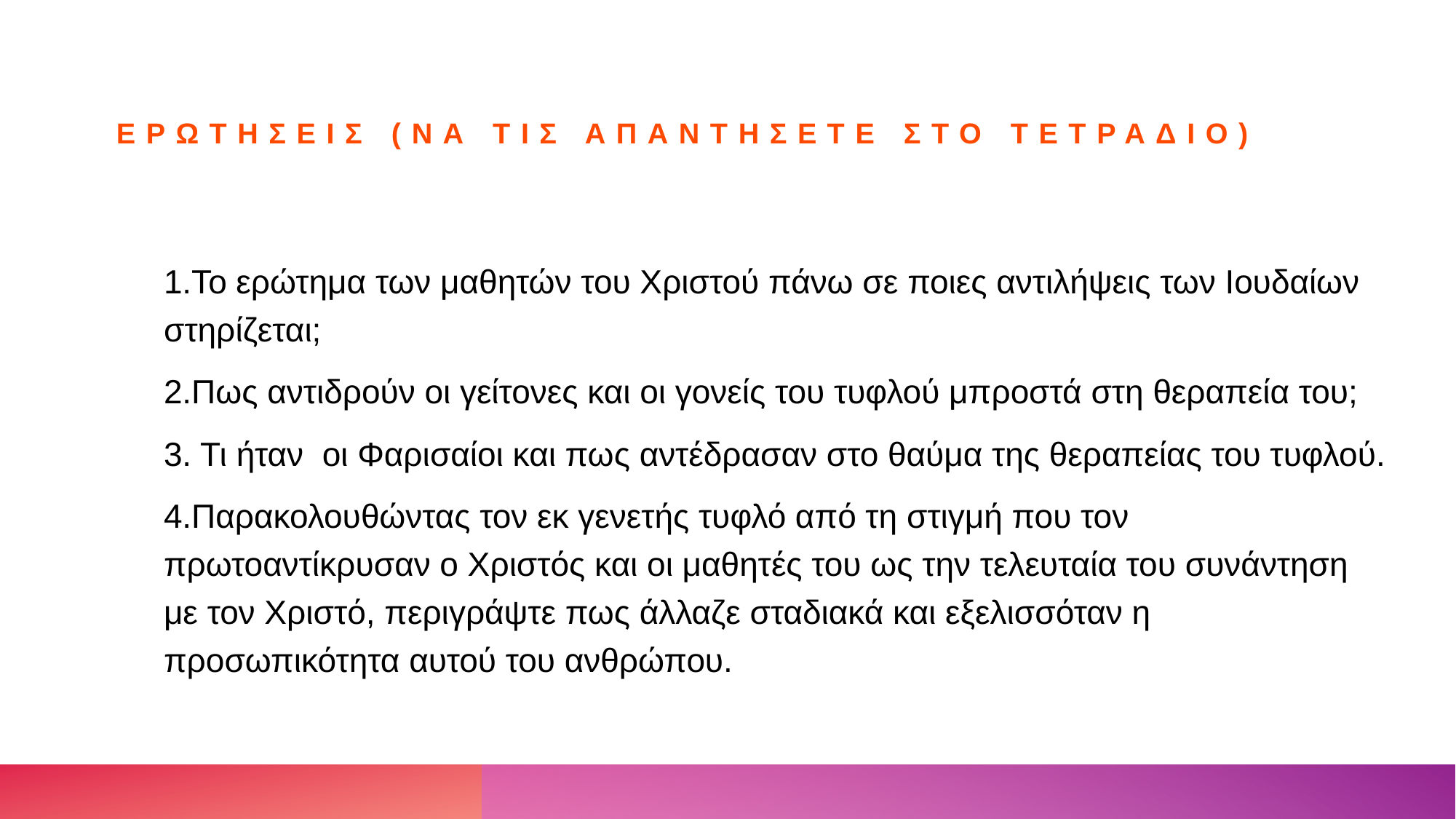

# ΕΡΩΤΗΣΕΙΣ (Να τις απαντησετε στο τετραδιο)
1.Το ερώτημα των μαθητών του Χριστού πάνω σε ποιες αντιλήψεις των Ιουδαίων στηρίζεται;
2.Πως αντιδρούν οι γείτονες και οι γονείς του τυφλού μπροστά στη θεραπεία του;
3. Τι ήταν  οι Φαρισαίοι και πως αντέδρασαν στο θαύμα της θεραπείας του τυφλού.
4.Παρακολουθώντας τον εκ γενετής τυφλό από τη στιγμή που τον πρωτοαντίκρυσαν ο Χριστός και οι μαθητές του ως την τελευταία του συνάντηση με τον Χριστό, περιγράψτε πως άλλαζε σταδιακά και εξελισσόταν η προσωπικότητα αυτού του ανθρώπου.